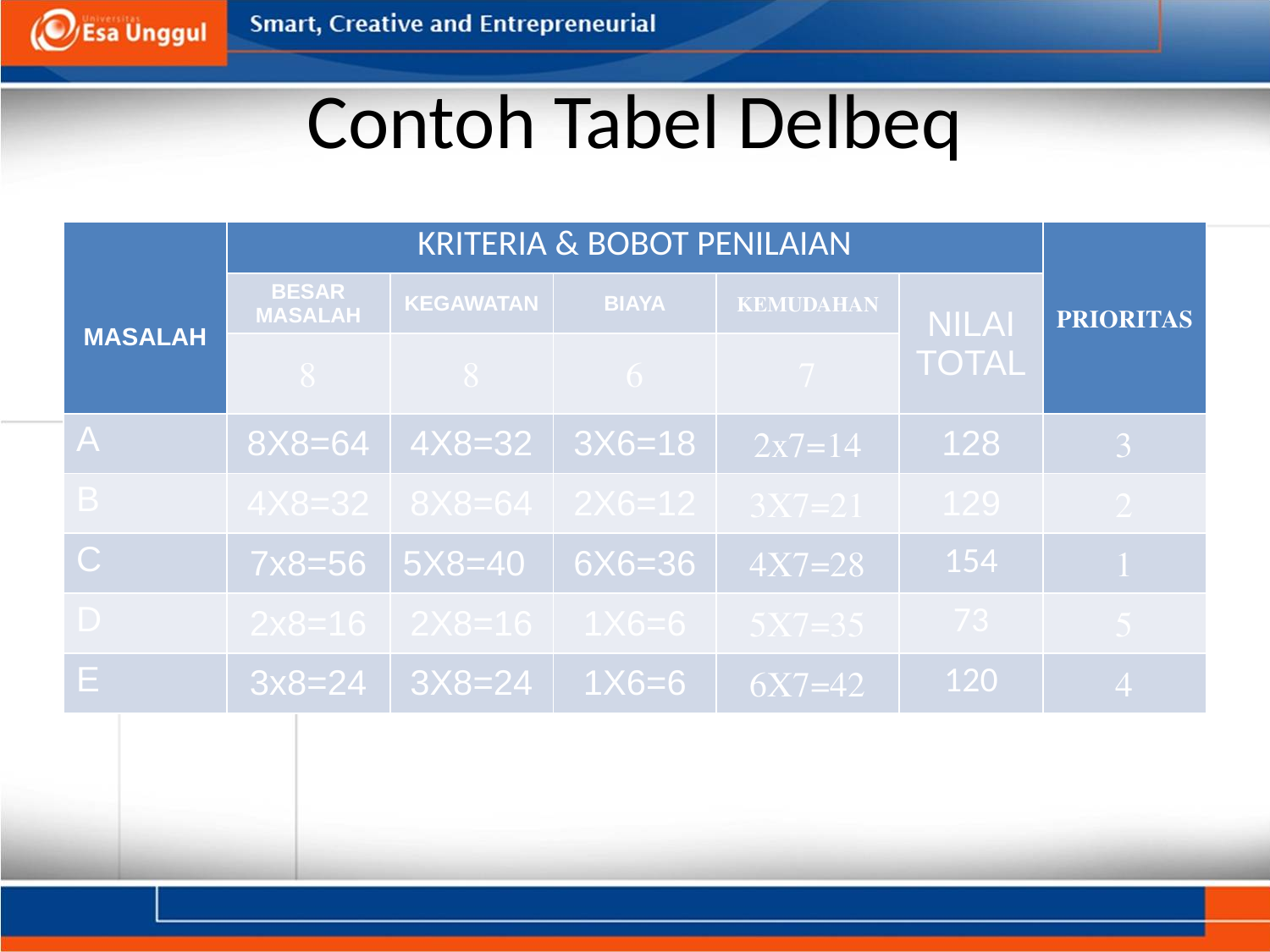

# Contoh Tabel Delbeq
| MASALAH | KRITERIA & BOBOT PENILAIAN |  |  |  |  | PRIORITAS |
| --- | --- | --- | --- | --- | --- | --- |
|  | BESAR MASALAH | KEGAWATAN | BIAYA | KEMUDAHAN | NILAI TOTAL |  |
|  | 8 | 8 | 6 | 7 |  |  |
| A | 8X8=64 | 4X8=32 | 3X6=18 | 2x7=14 | 128 | 3 |
| B | 4X8=32 | 8X8=64 | 2X6=12 | 3X7=21 | 129 | 2 |
| C | 7x8=56 | 5X8=40 | 6X6=36 | 4X7=28 | 154 | 1 |
| D | 2x8=16 | 2X8=16 | 1X6=6 | 5X7=35 | 73 | 5 |
| E | 3x8=24 | 3X8=24 | 1X6=6 | 6X7=42 | 120 | 4 |